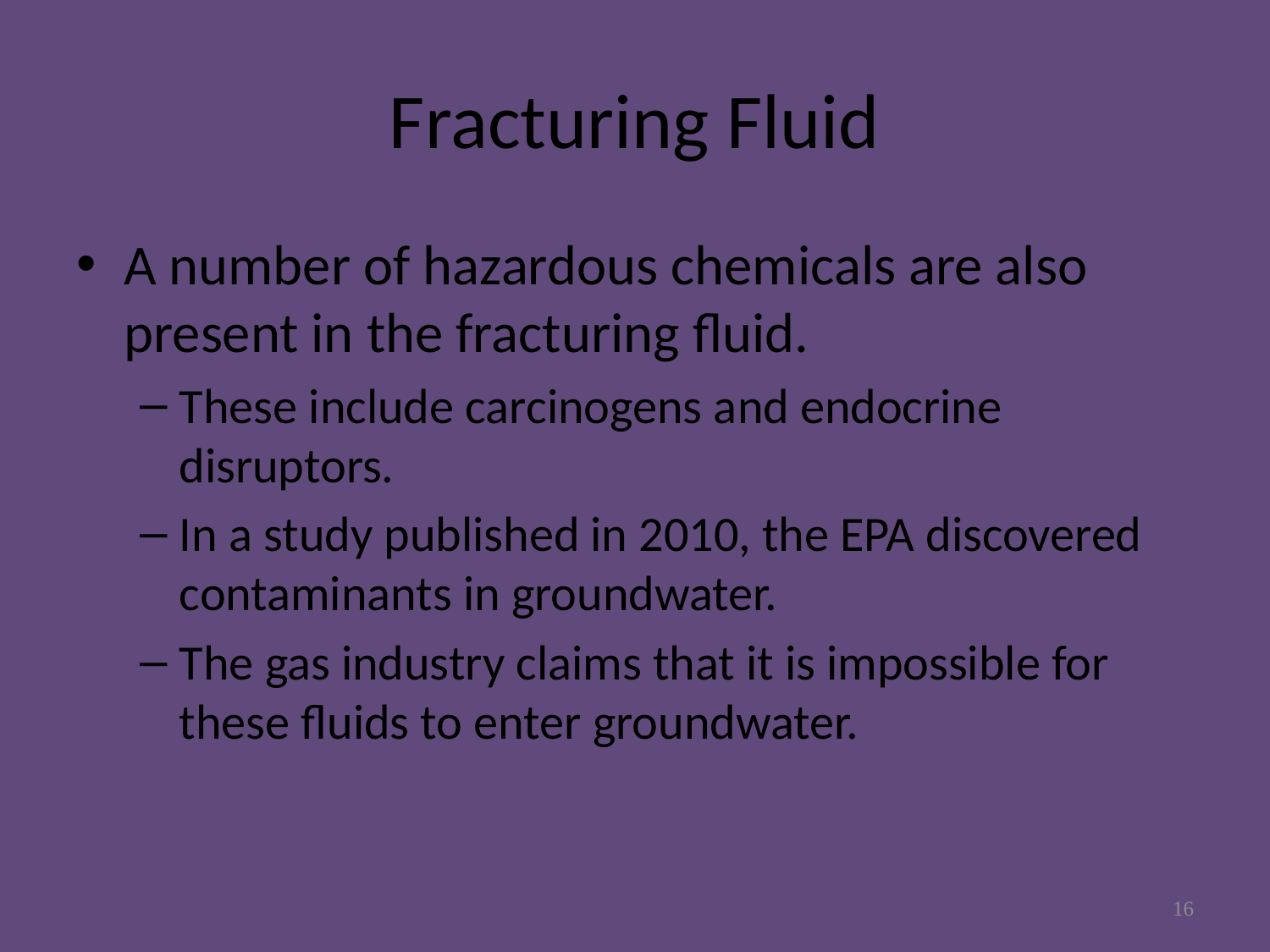

# Fracturing Fluid
A number of hazardous chemicals are also present in the fracturing fluid.
These include carcinogens and endocrine disruptors.
In a study published in 2010, the EPA discovered contaminants in groundwater.
The gas industry claims that it is impossible for these fluids to enter groundwater.
16